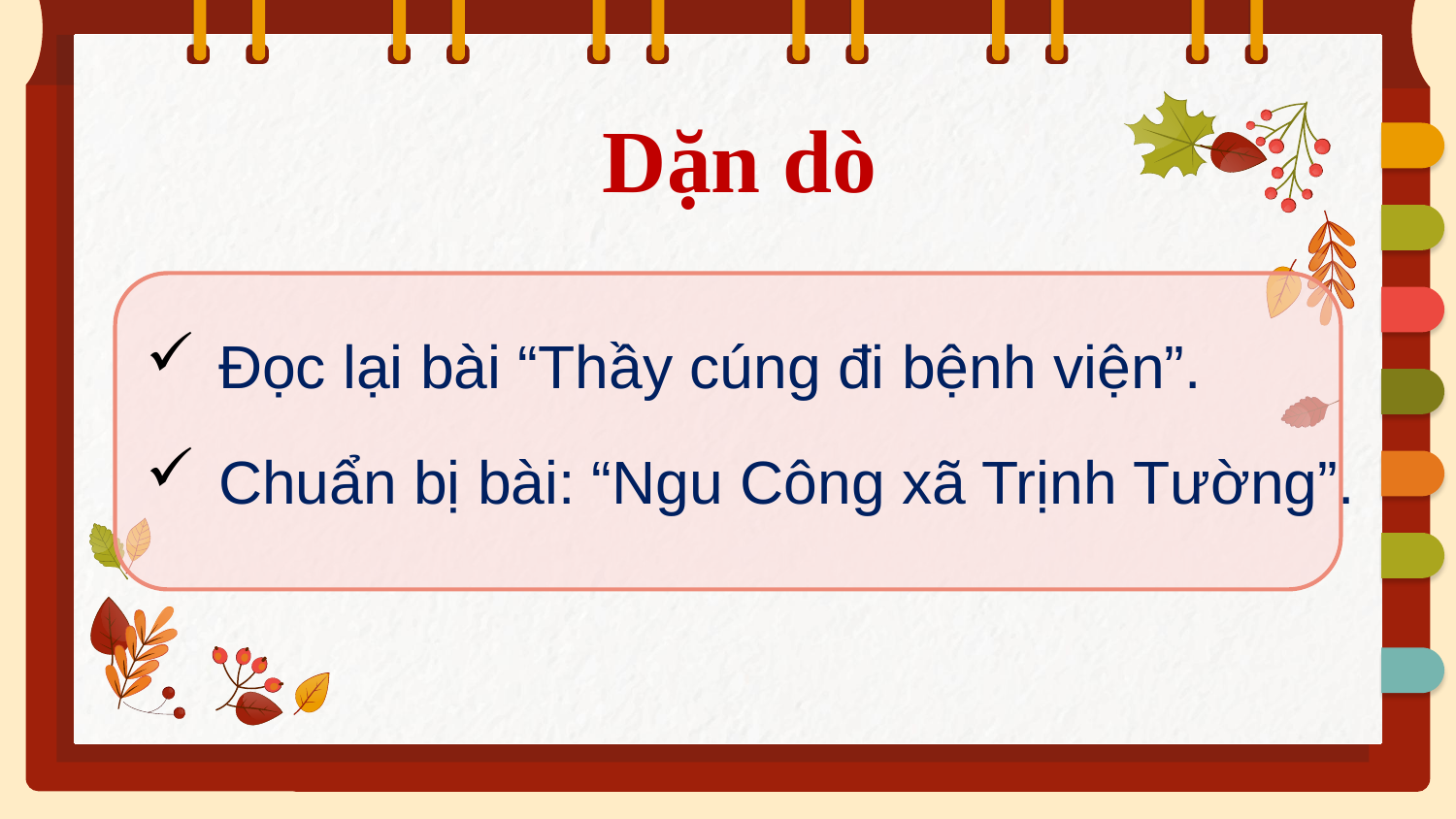

Dặn dò

Đọc lại bài “Thầy cúng đi bệnh viện”.
Chuẩn bị bài: “Ngu Công xã Trịnh Tường”.